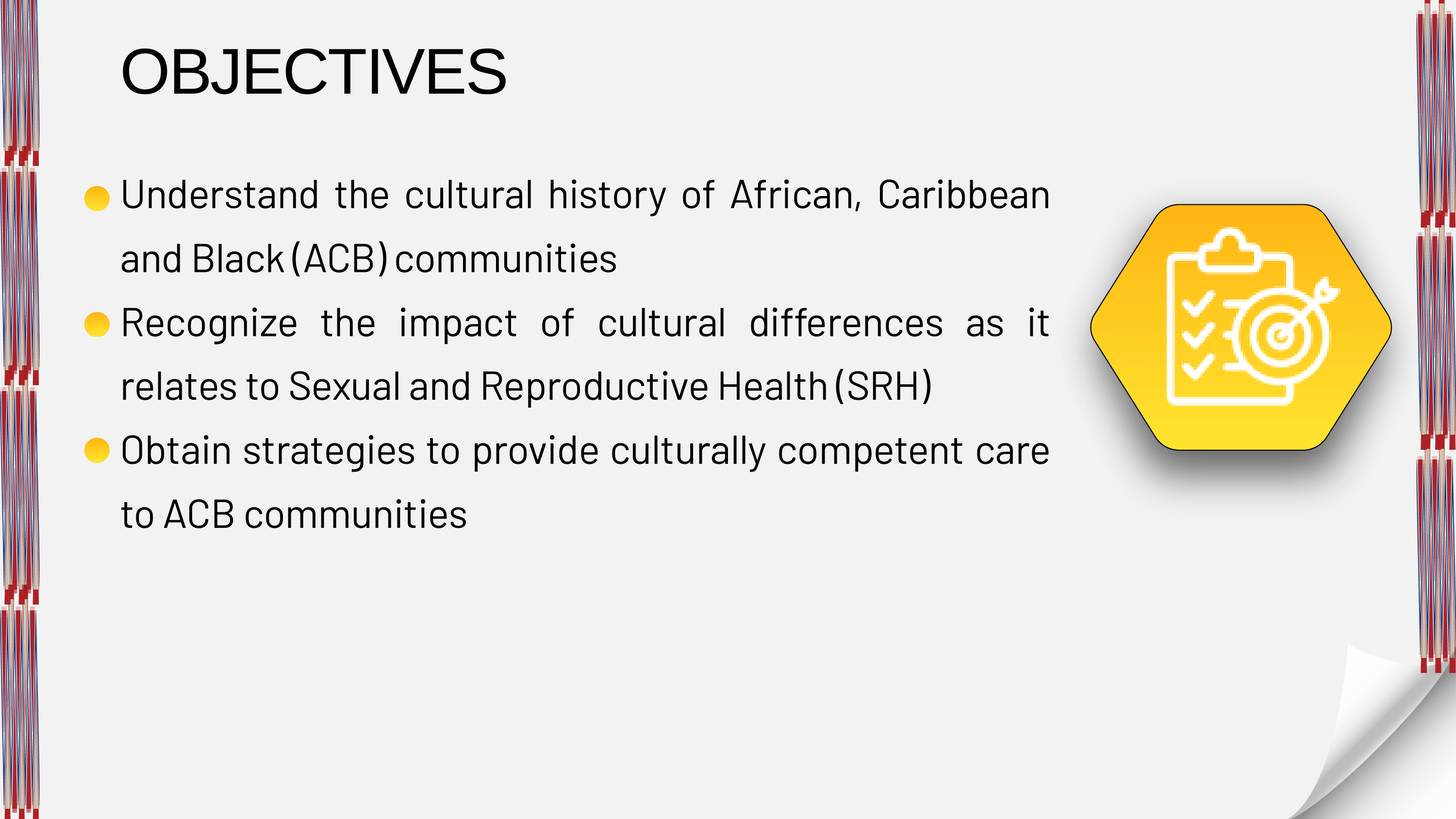

OBJECTIVES

Understand the cultural history of African, Caribbean and Black (ACB) communities
Recognize the impact of cultural differences as it relates to Sexual and Reproductive Health (SRH)
Obtain strategies to provide culturally competent care to ACB communities